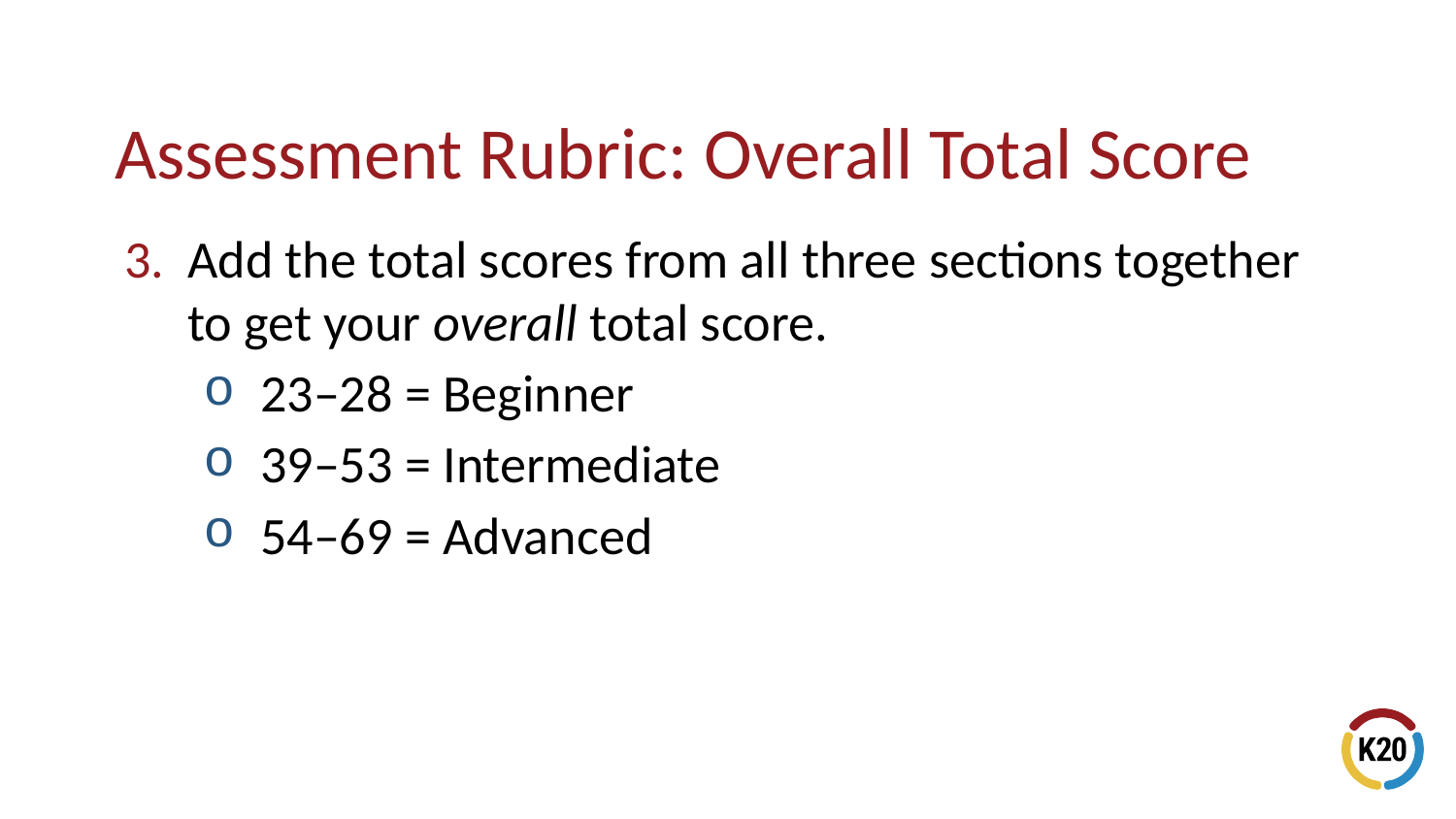

# Assessment Rubric: Overall Total Score
Add the total scores from all three sections together to get your overall total score.
23–28 = Beginner
39–53 = Intermediate
54–69 = Advanced